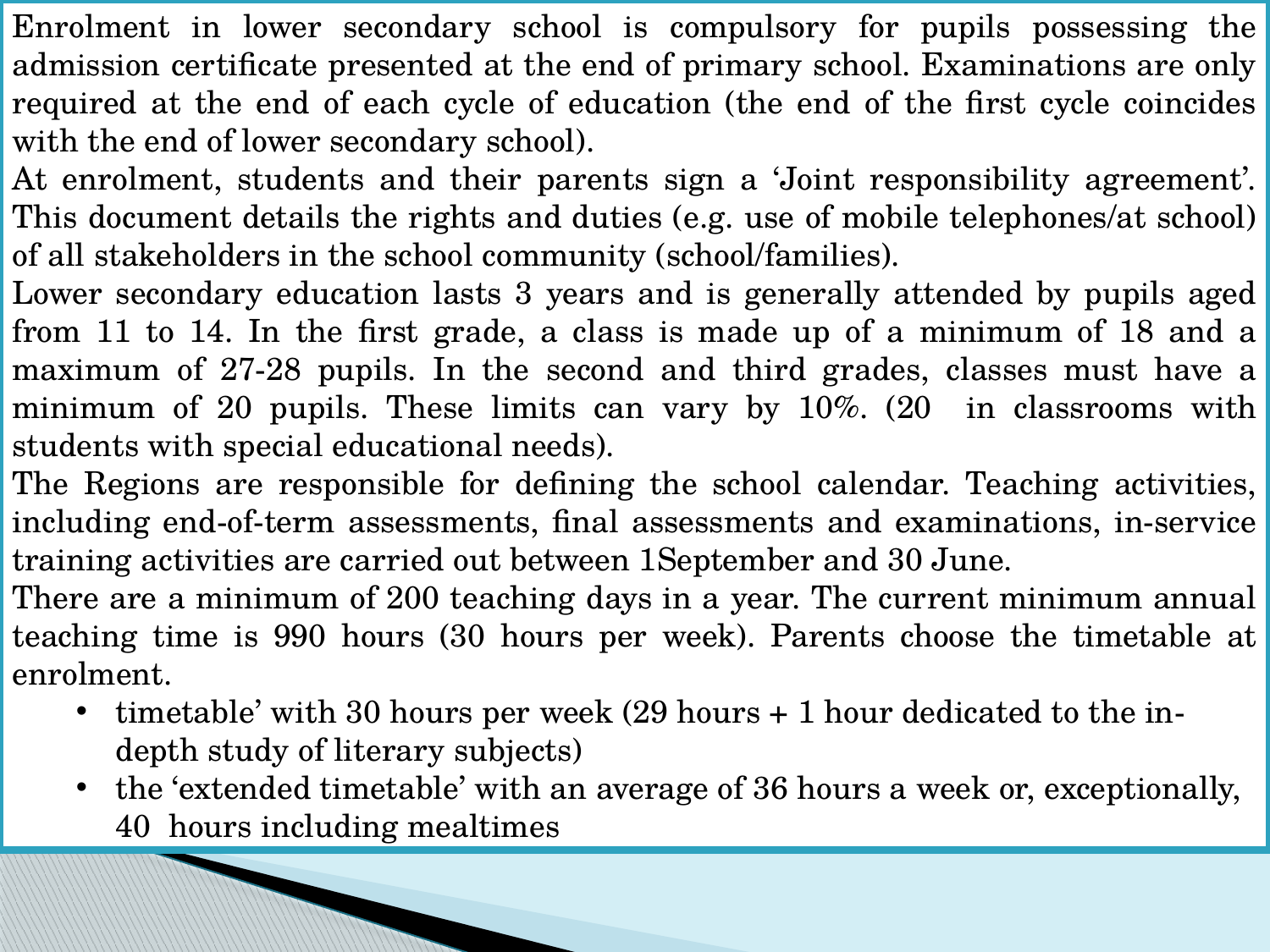

Enrolment in lower secondary school is compulsory for pupils possessing the admission certificate presented at the end of primary school. Examinations are only required at the end of each cycle of education (the end of the first cycle coincides with the end of lower secondary school).
At enrolment, students and their parents sign a ‘Joint responsibility agreement’. This document details the rights and duties (e.g. use of mobile telephones/at school) of all stakeholders in the school community (school/families).
Lower secondary education lasts 3 years and is generally attended by pupils aged from 11 to 14. In the first grade, a class is made up of a minimum of 18 and a maximum of 27-28 pupils. In the second and third grades, classes must have a minimum of 20 pupils. These limits can vary by 10%. (20  in classrooms with students with special educational needs).
The Regions are responsible for defining the school calendar. Teaching activities, including end-of-term assessments, final assessments and examinations, in-service training activities are carried out between 1September and 30 June.
There are a minimum of 200 teaching days in a year. The current minimum annual teaching time is 990 hours (30 hours per week). Parents choose the timetable at enrolment.
timetable’ with 30 hours per week (29 hours + 1 hour dedicated to the in-depth study of literary subjects)
the ‘extended timetable’ with an average of 36 hours a week or, exceptionally, 40  hours including mealtimes